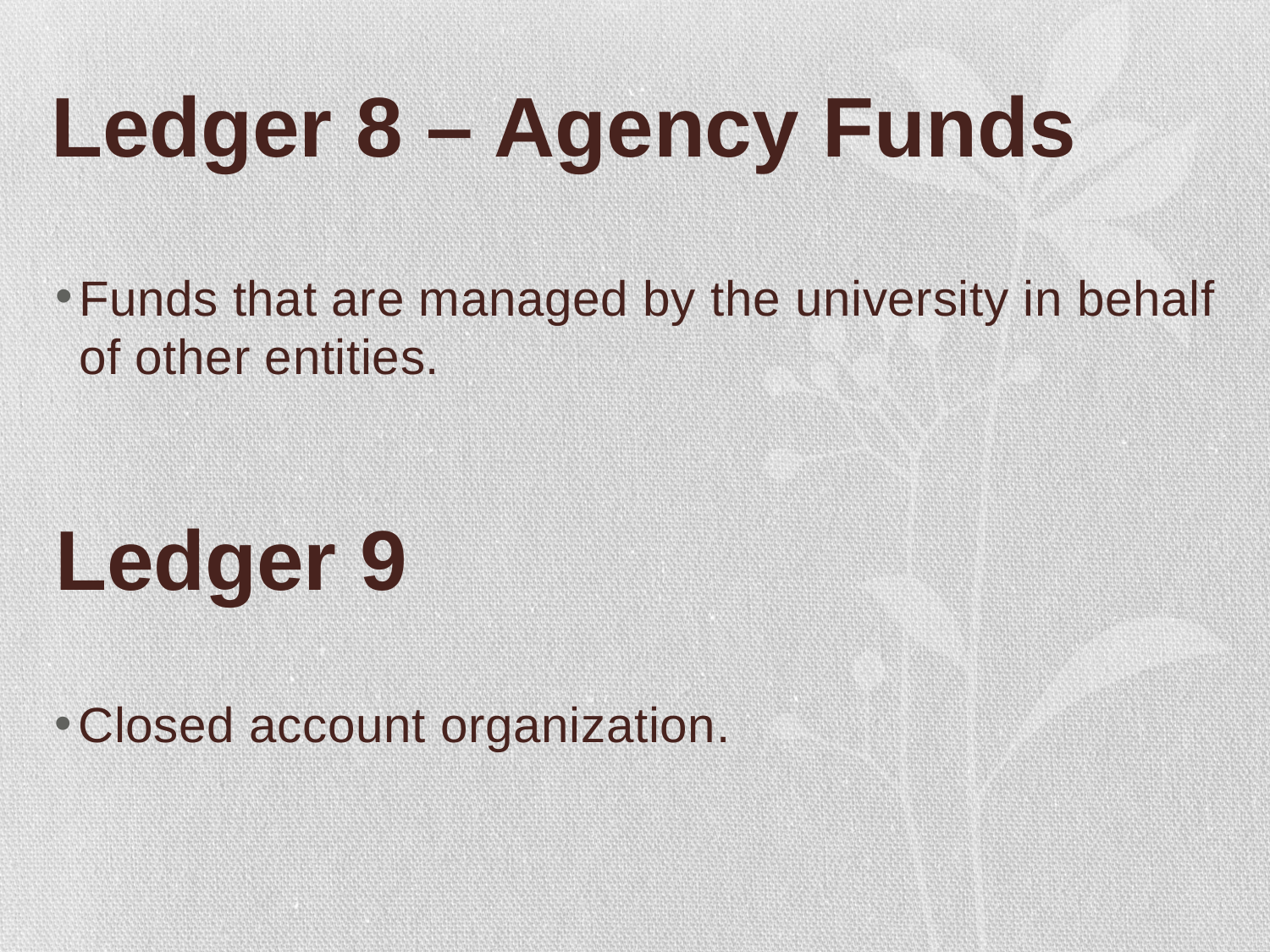

# Ledger 8 – Agency Funds

Funds that are managed by the university in behalf of other entities.

Ledger 9

Closed account organization.